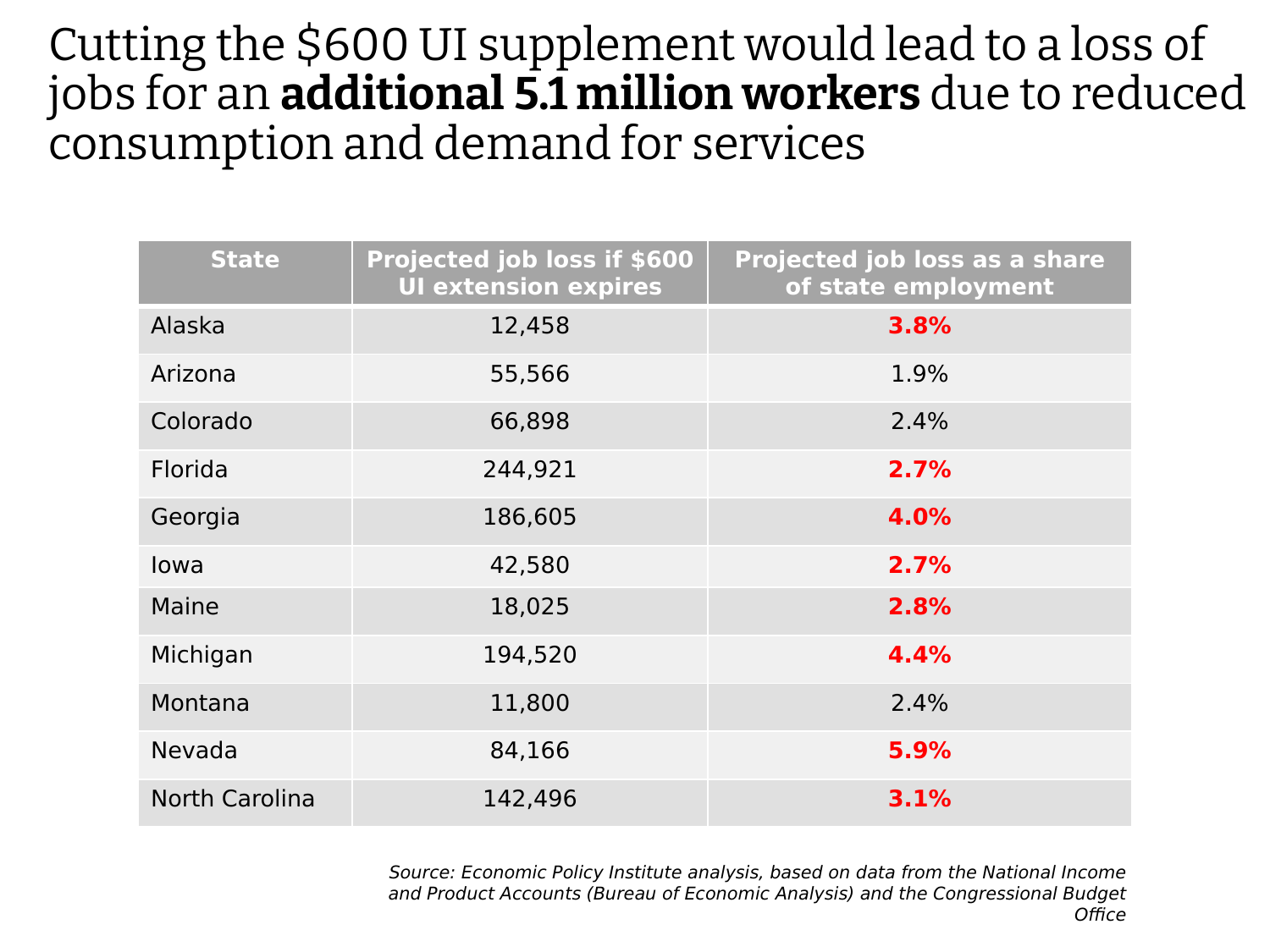

# Cutting the $600 UI supplement would lead to a loss of jobs for an additional 5.1 million workers due to reduced consumption and demand for services
| State | Projected job loss if $600 UI extension expires | Projected job loss as a share of state employment |
| --- | --- | --- |
| Alaska | 12,458 | 3.8% |
| Arizona | 55,566 | 1.9% |
| Colorado | 66,898 | 2.4% |
| Florida | 244,921 | 2.7% |
| Georgia | 186,605 | 4.0% |
| Iowa | 42,580 | 2.7% |
| Maine | 18,025 | 2.8% |
| Michigan | 194,520 | 4.4% |
| Montana | 11,800 | 2.4% |
| Nevada | 84,166 | 5.9% |
| North Carolina | 142,496 | 3.1% |
Source: Economic Policy Institute analysis, based on data from the National Income and Product Accounts (Bureau of Economic Analysis) and the Congressional Budget Office